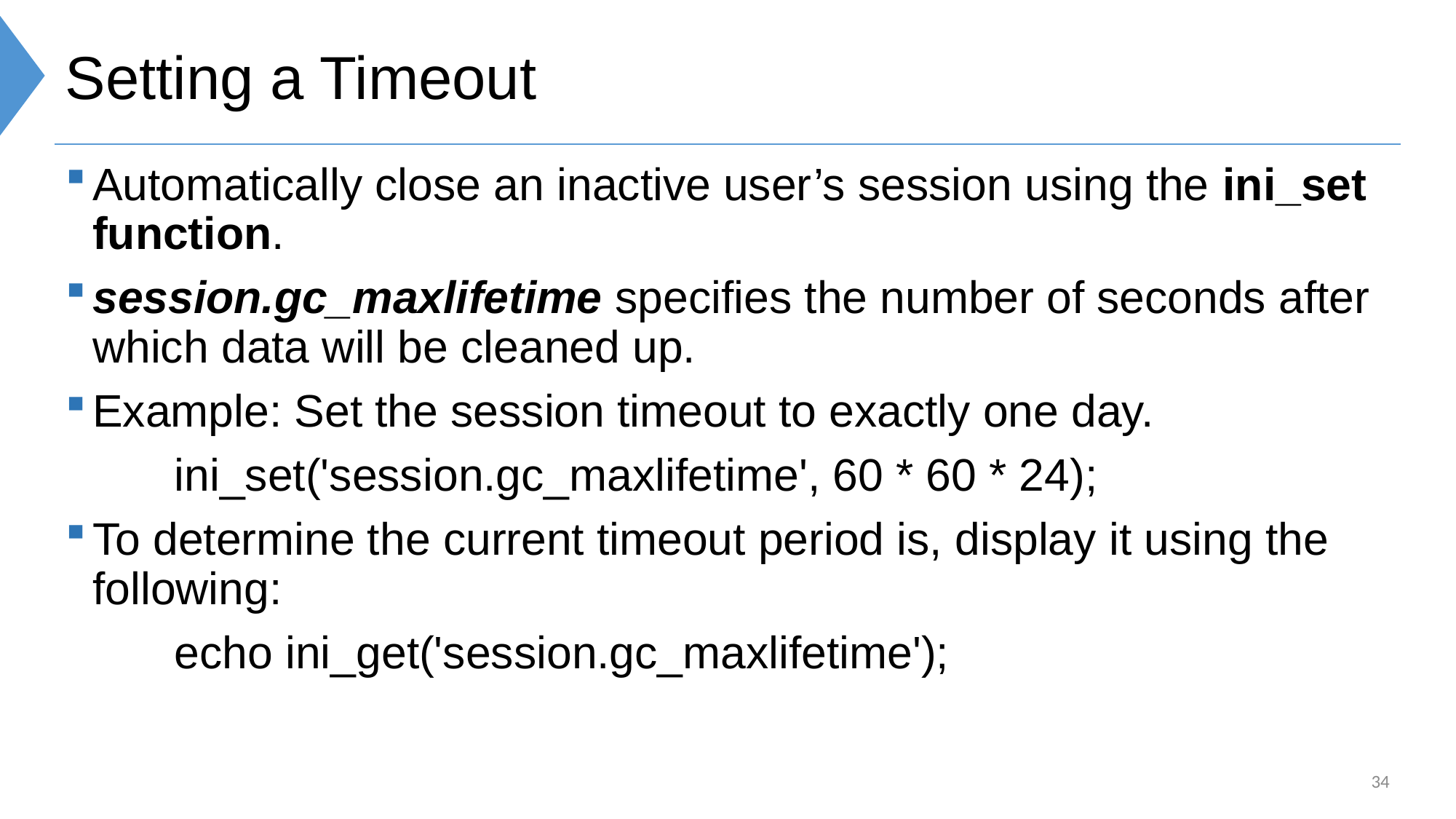

# Setting a Timeout
Automatically close an inactive user’s session using the ini_set function.
session.gc_maxlifetime specifies the number of seconds after which data will be cleaned up.
Example: Set the session timeout to exactly one day.
	ini_set('session.gc_maxlifetime', 60 * 60 * 24);
To determine the current timeout period is, display it using the following:
	echo ini_get('session.gc_maxlifetime');
34